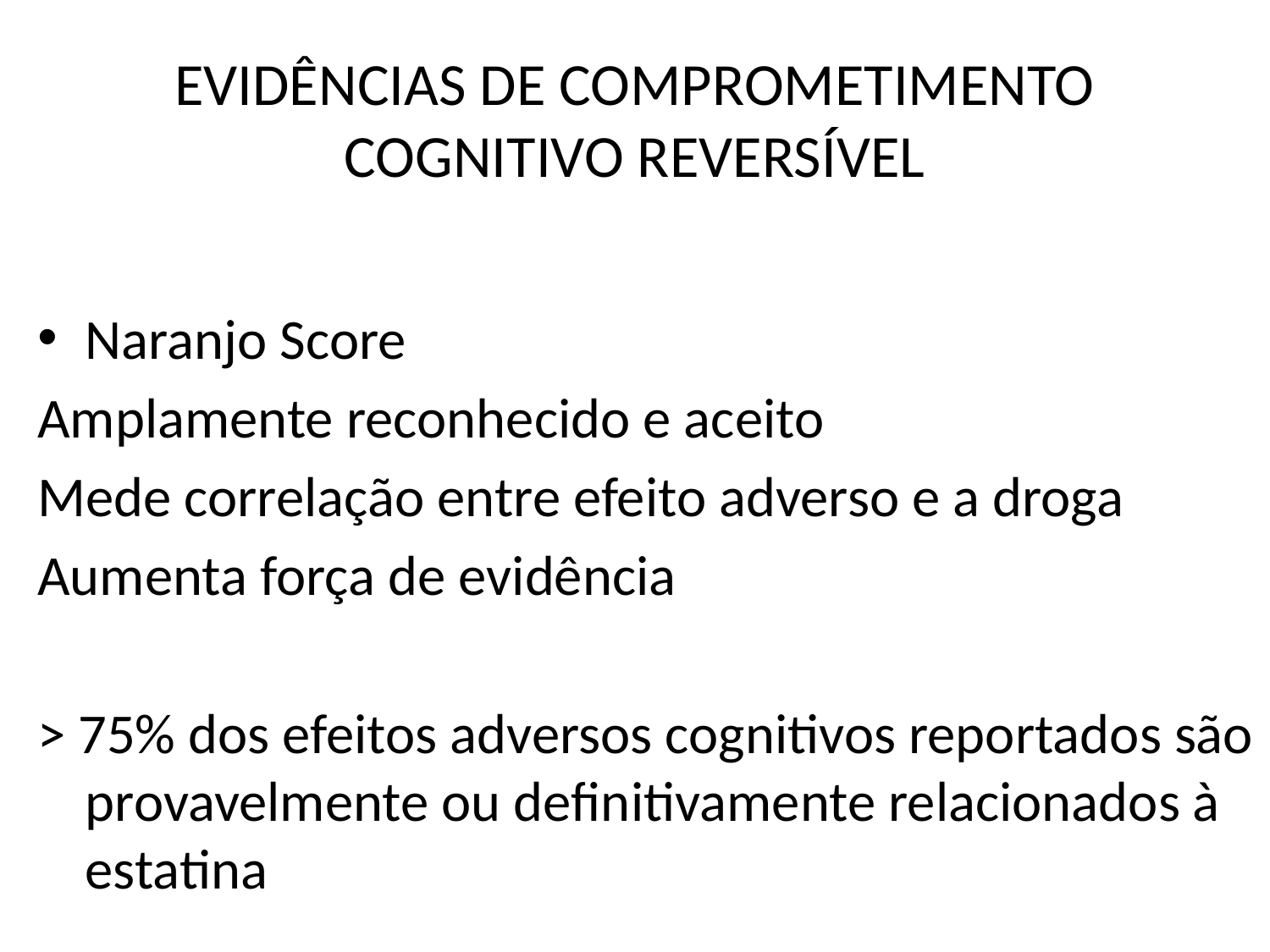

# EVIDÊNCIAS DE COMPROMETIMENTO COGNITIVO REVERSÍVEL
Naranjo Score
Amplamente reconhecido e aceito
Mede correlação entre efeito adverso e a droga
Aumenta força de evidência

> 75% dos efeitos adversos cognitivos reportados são provavelmente ou definitivamente relacionados à estatina